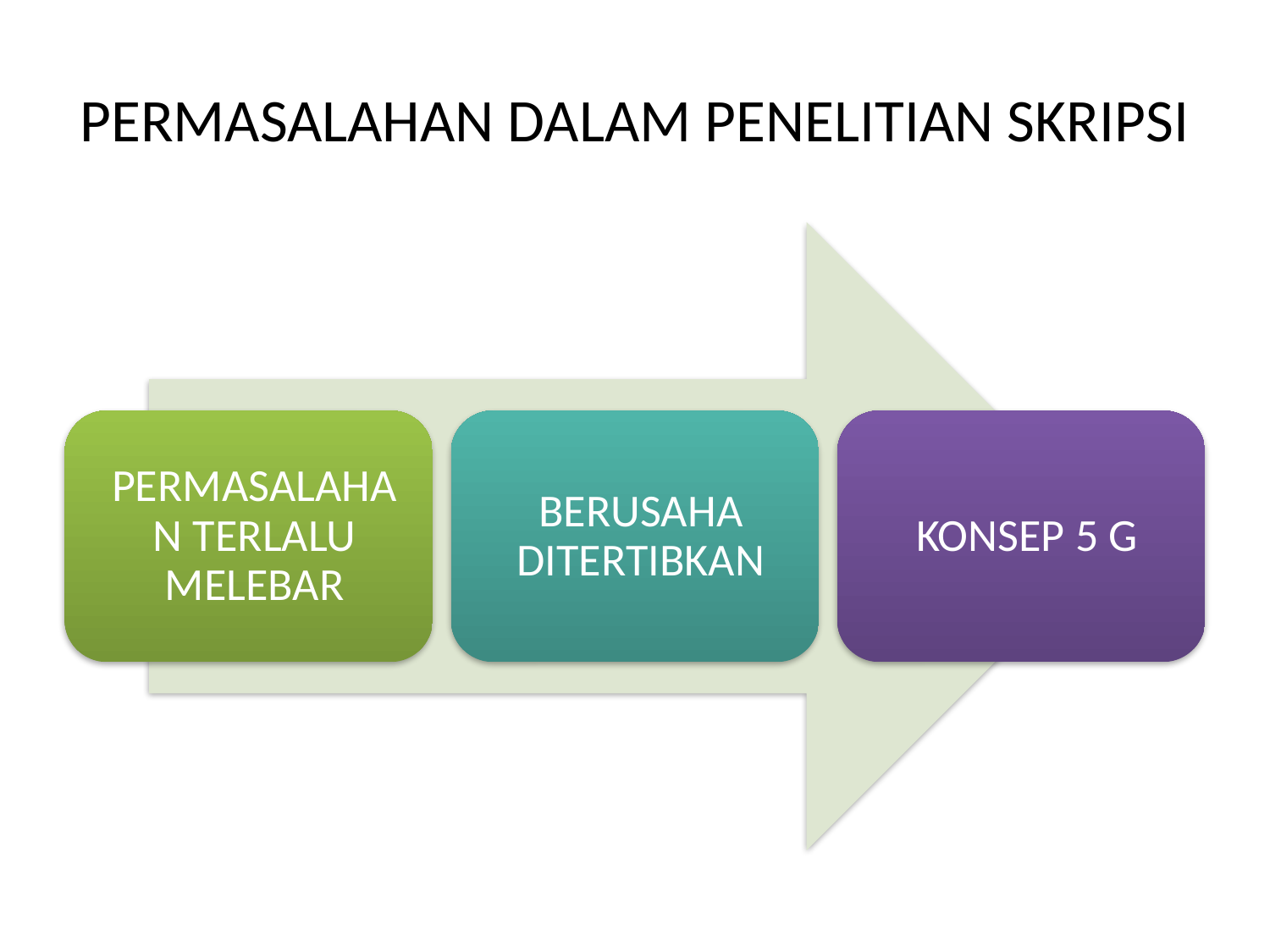

# PERMASALAHAN DALAM PENELITIAN SKRIPSI
PERMASALAHAN TERLALU MELEBAR
BERUSAHA DITERTIBKAN
KONSEP 5 G